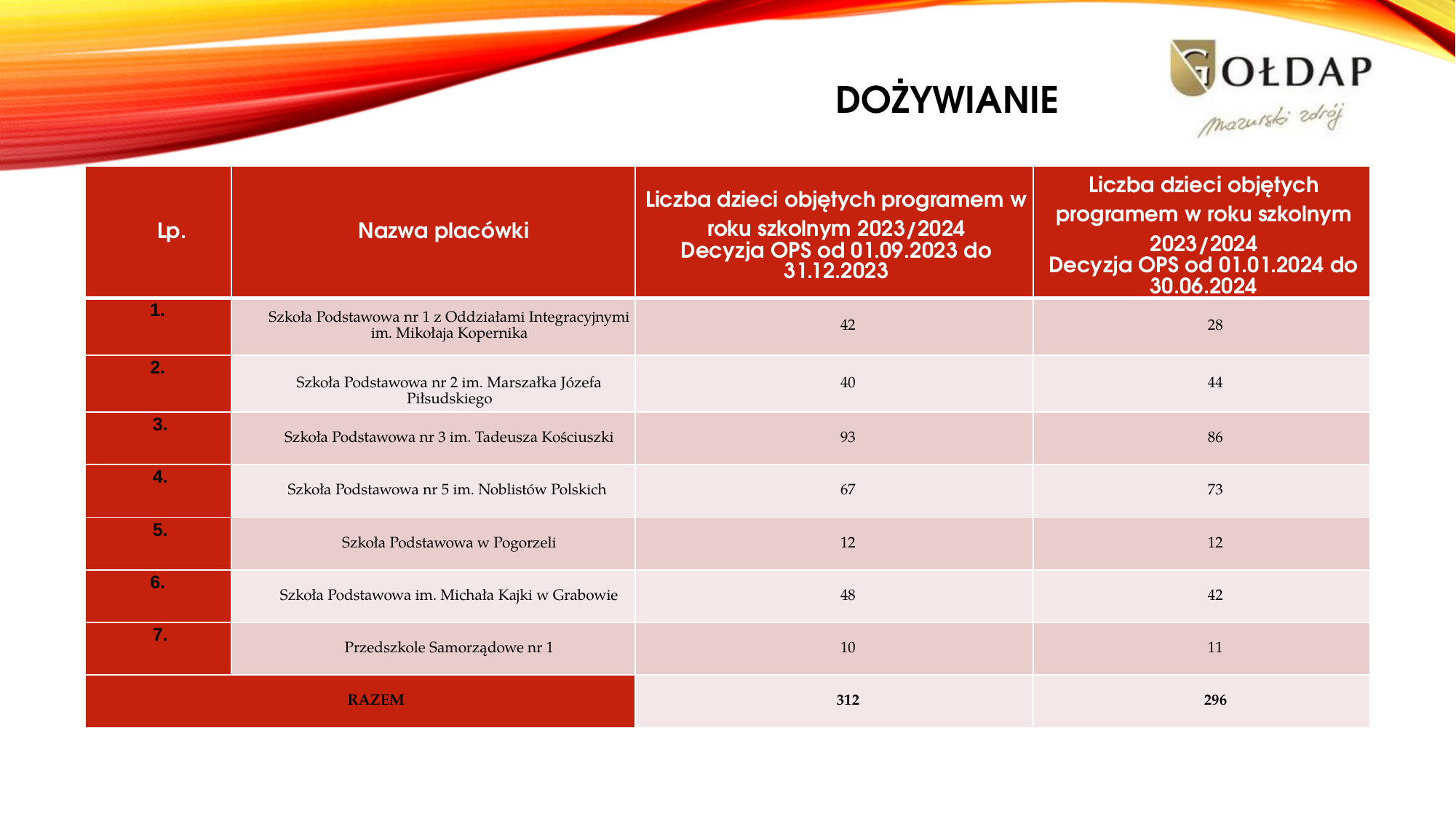

# Dożywianie
| Lp. | Nazwa placówki | Liczba dzieci objętych programem w roku szkolnym 2023/2024 Decyzja OPS od 01.09.2023 do 31.12.2023 | Liczba dzieci objętych programem w roku szkolnym 2023/2024 Decyzja OPS od 01.01.2024 do 30.06.2024 |
| --- | --- | --- | --- |
| 1. | Szkoła Podstawowa nr 1 z Oddziałami Integracyjnymi im. Mikołaja Kopernika | 42 | 28 |
| 2. | Szkoła Podstawowa nr 2 im. Marszałka Józefa Piłsudskiego | 40 | 44 |
| 3. | Szkoła Podstawowa nr 3 im. Tadeusza Kościuszki | 93 | 86 |
| 4. | Szkoła Podstawowa nr 5 im. Noblistów Polskich | 67 | 73 |
| 5. | Szkoła Podstawowa w Pogorzeli | 12 | 12 |
| 6. | Szkoła Podstawowa im. Michała Kajki w Grabowie | 48 | 42 |
| 7. | Przedszkole Samorządowe nr 1 | 10 | 11 |
| RAZEM |  | 312 | 296 |